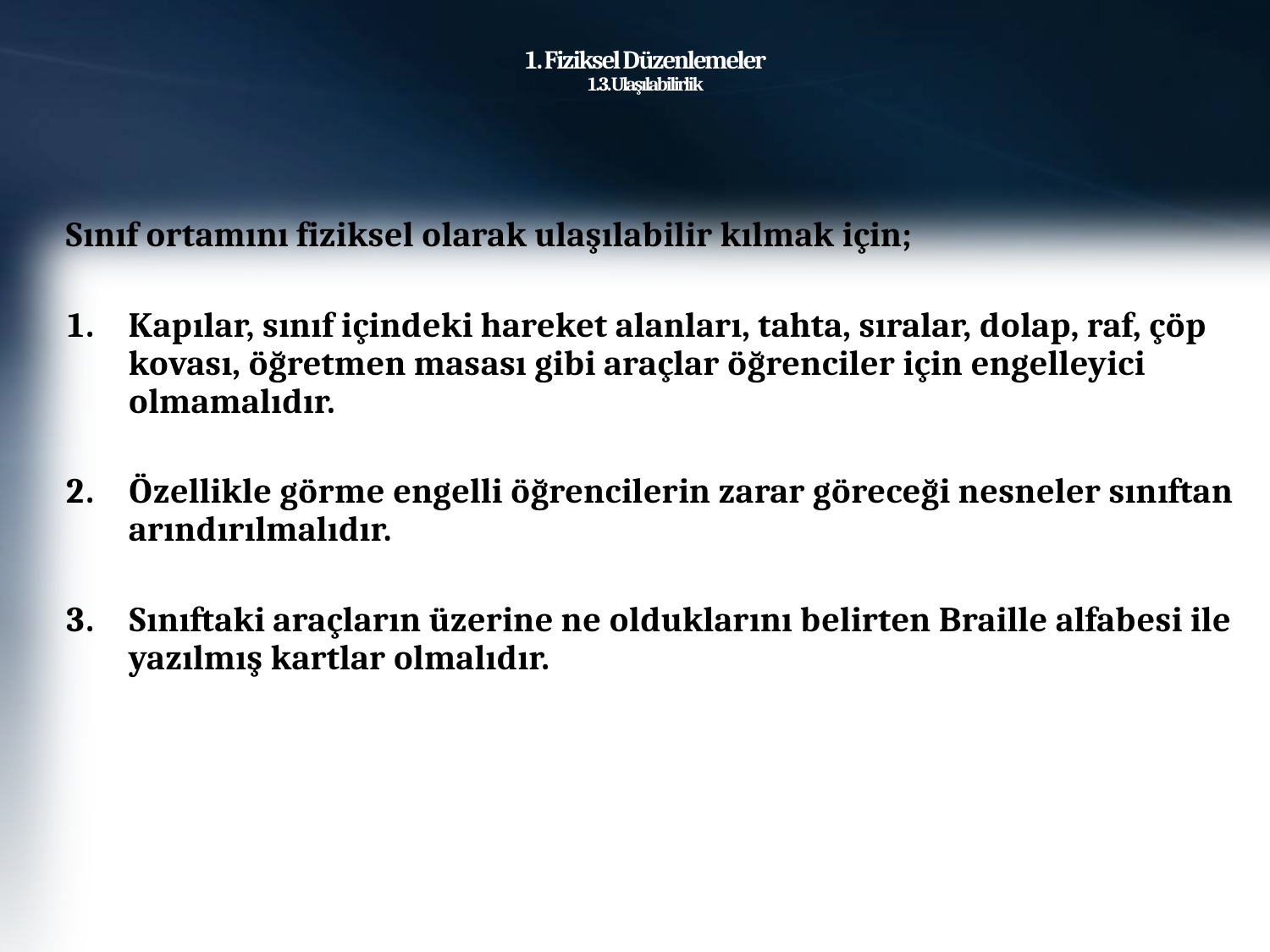

# 1. Fiziksel Düzenlemeler 1.3. Ulaşılabilirlik
Sınıf ortamını fiziksel olarak ulaşılabilir kılmak için;

Kapılar, sınıf içindeki hareket alanları, tahta, sıralar, dolap, raf, çöp kovası, öğretmen masası gibi araçlar öğrenciler için engelleyici olmamalıdır.

Özellikle görme engelli öğrencilerin zarar göreceği nesneler sınıftan arındırılmalıdır.

Sınıftaki araçların üzerine ne olduklarını belirten Braille alfabesi ile yazılmış kartlar olmalıdır.